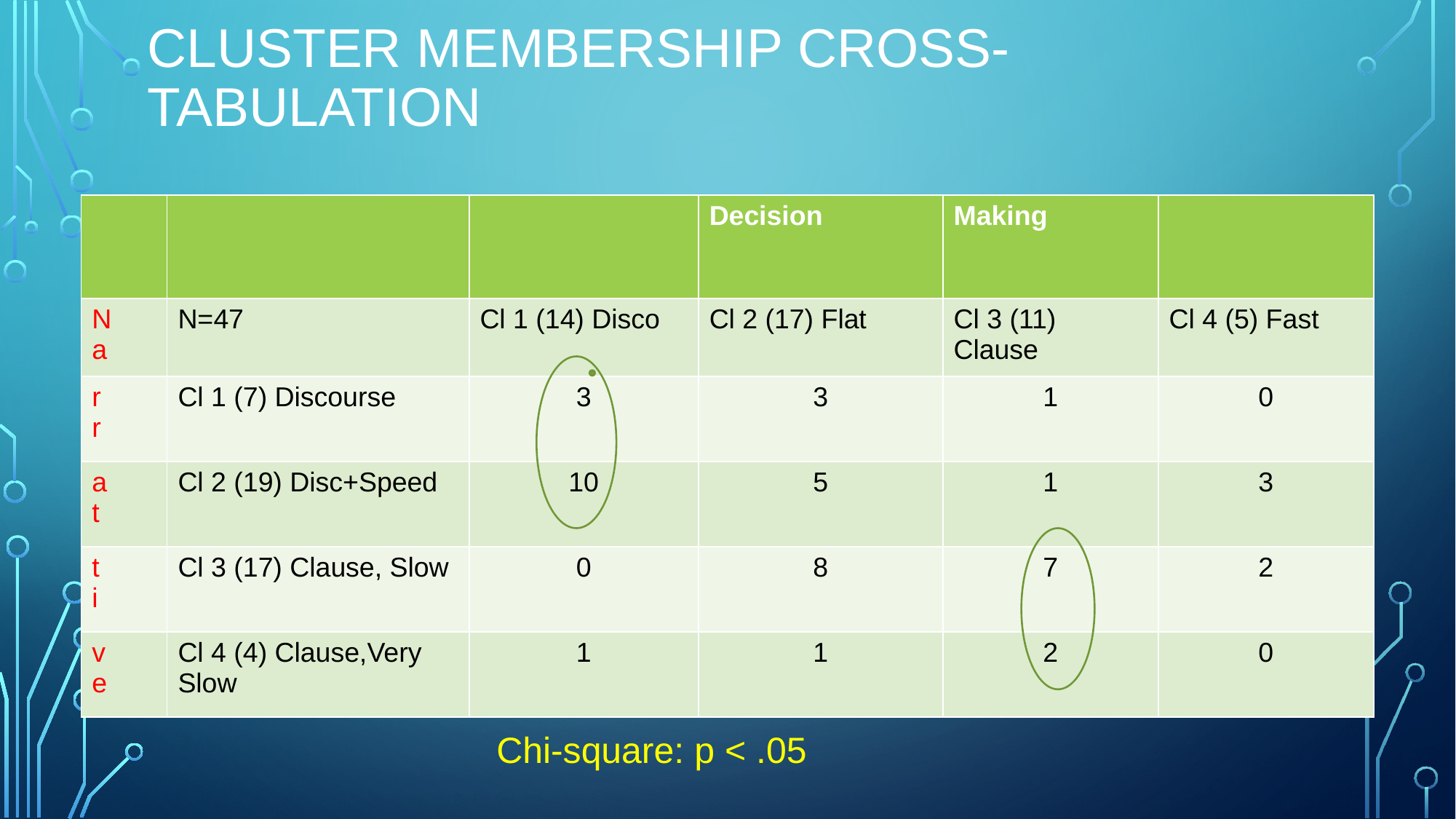

# Cluster membership cross-tabulation
|  |  |  | Decision | Making |  |
| --- | --- | --- | --- | --- | --- |
| N a | N=47 | Cl 1 (14) Disco | Cl 2 (17) Flat | Cl 3 (11) Clause | Cl 4 (5) Fast |
| r r | Cl 1 (7) Discourse | 3 | 3 | 1 | 0 |
| a t | Cl 2 (19) Disc+Speed | 10 | 5 | 1 | 3 |
| t i | Cl 3 (17) Clause, Slow | 0 | 8 | 7 | 2 |
| v e | Cl 4 (4) Clause,Very Slow | 1 | 1 | 2 | 0 |

Chi-square: p < .05